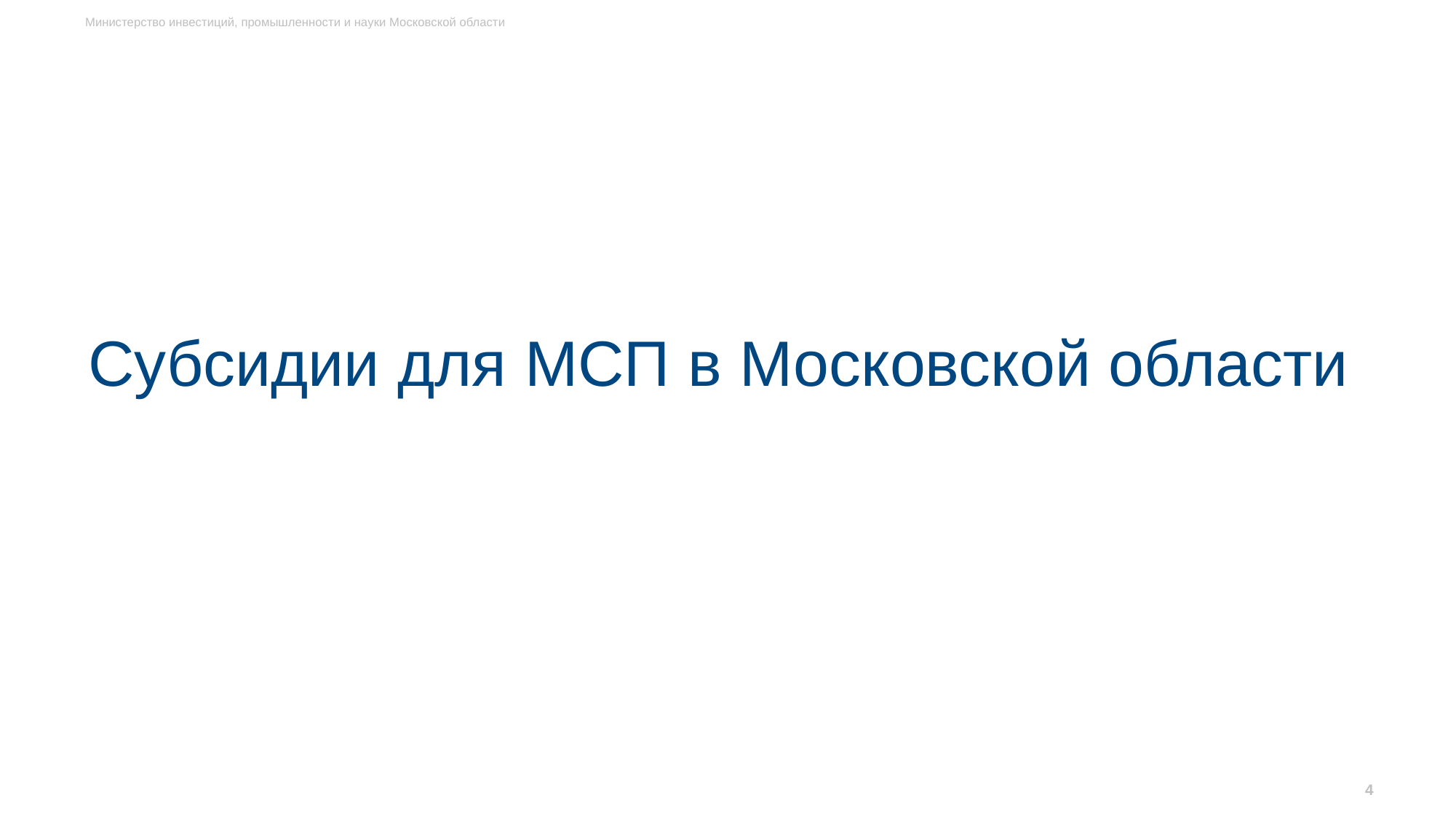

# Субсидии для МСП в Московской области
4